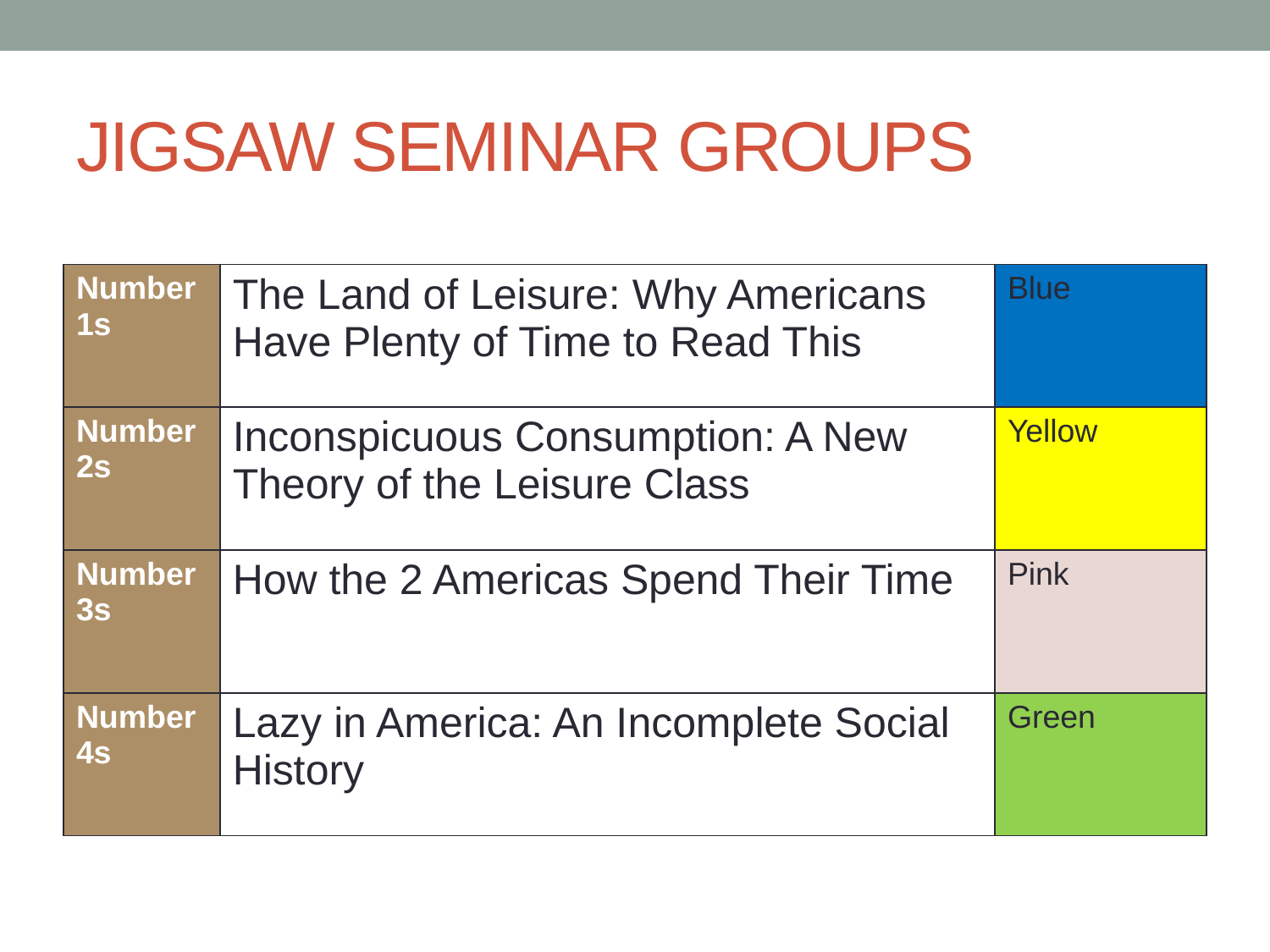

# JIGSAW SEMINAR GROUPS
| Number 1s | The Land of Leisure: Why Americans Have Plenty of Time to Read This | Blue |
| --- | --- | --- |
| Number 2s | Inconspicuous Consumption: A New Theory of the Leisure Class | Yellow |
| Number 3s | How the 2 Americas Spend Their Time | Pink |
| Number 4s | Lazy in America: An Incomplete Social History | Green |